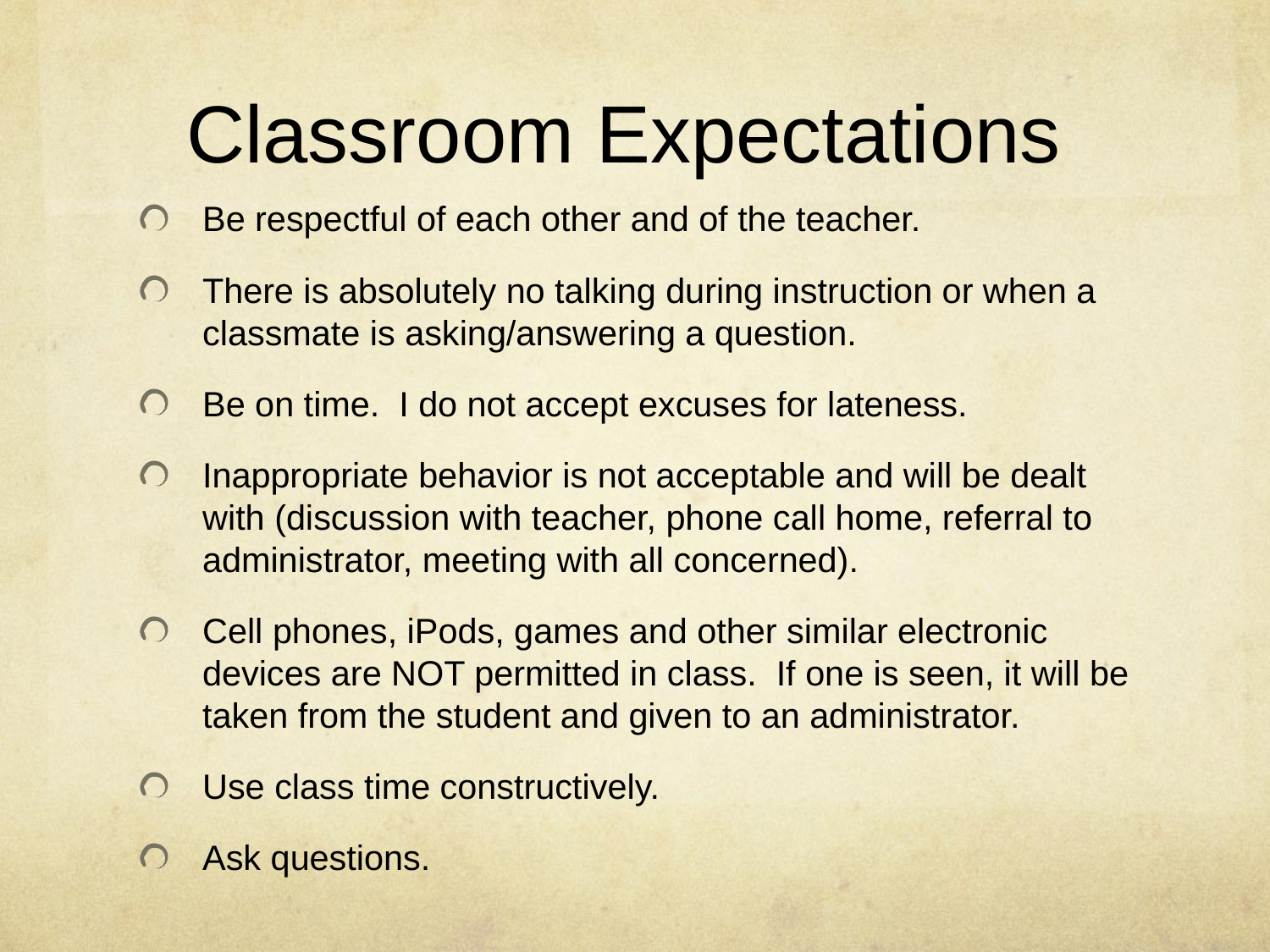

# Classroom Expectations
Be respectful of each other and of the teacher.
There is absolutely no talking during instruction or when a classmate is asking/answering a question.
Be on time.  I do not accept excuses for lateness.
Inappropriate behavior is not acceptable and will be dealt with (discussion with teacher, phone call home, referral to administrator, meeting with all concerned).
Cell phones, iPods, games and other similar electronic devices are NOT permitted in class.  If one is seen, it will be taken from the student and given to an administrator.
Use class time constructively.
Ask questions.